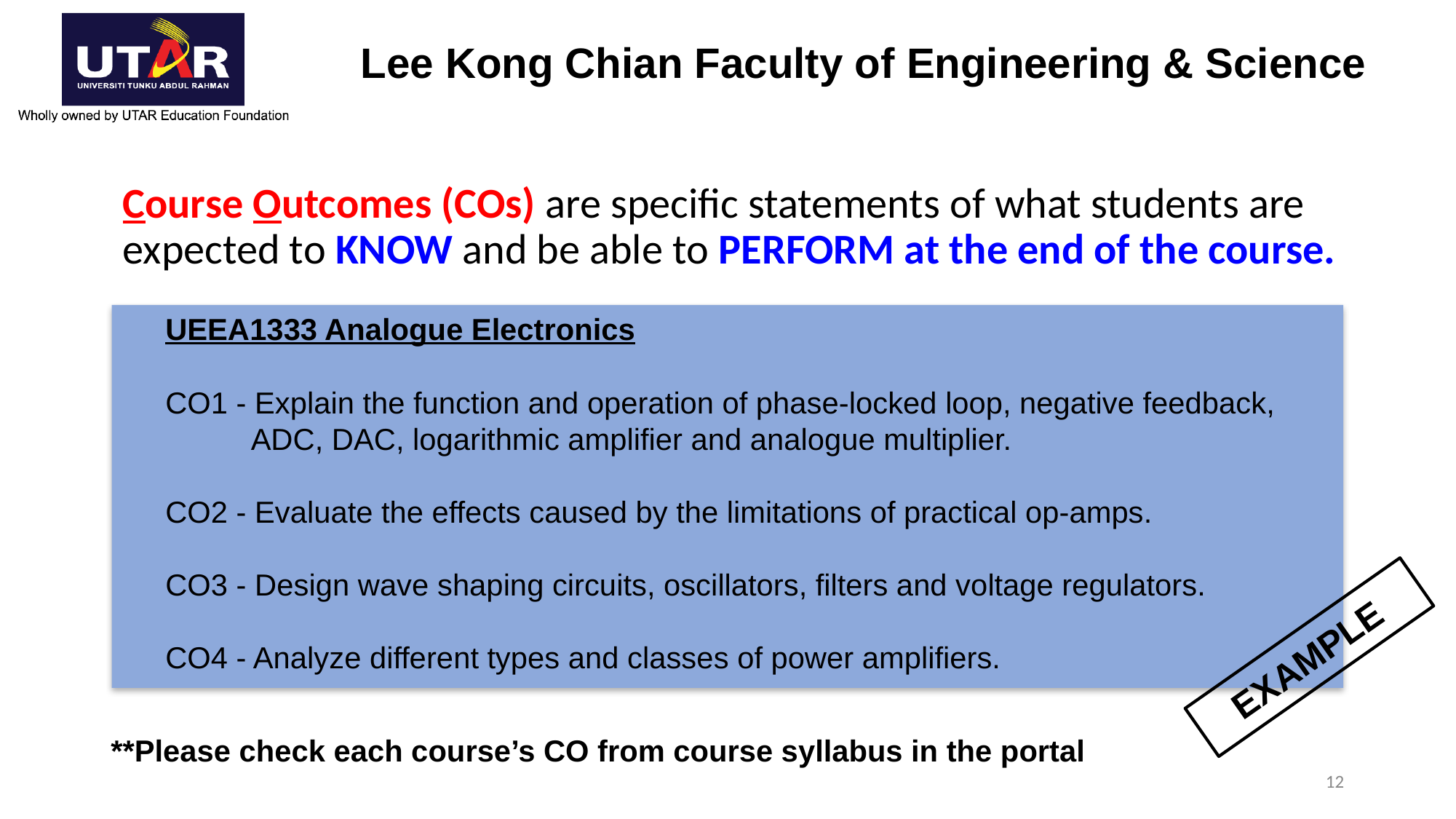

Lee Kong Chian Faculty of Engineering & Science
# Course Outcomes (COs) are specific statements of what students are expected to KNOW and be able to PERFORM at the end of the course.
UEEA1333 Analogue Electronics

CO1 - Explain the function and operation of phase-locked loop, negative feedback, ADC, DAC, logarithmic amplifier and analogue multiplier.

CO2 - Evaluate the effects caused by the limitations of practical op-amps.

CO3 - Design wave shaping circuits, oscillators, filters and voltage regulators.

CO4 - Analyze different types and classes of power amplifiers.

EXAMPLE
**Please check each course’s CO from course syllabus in the portal
12